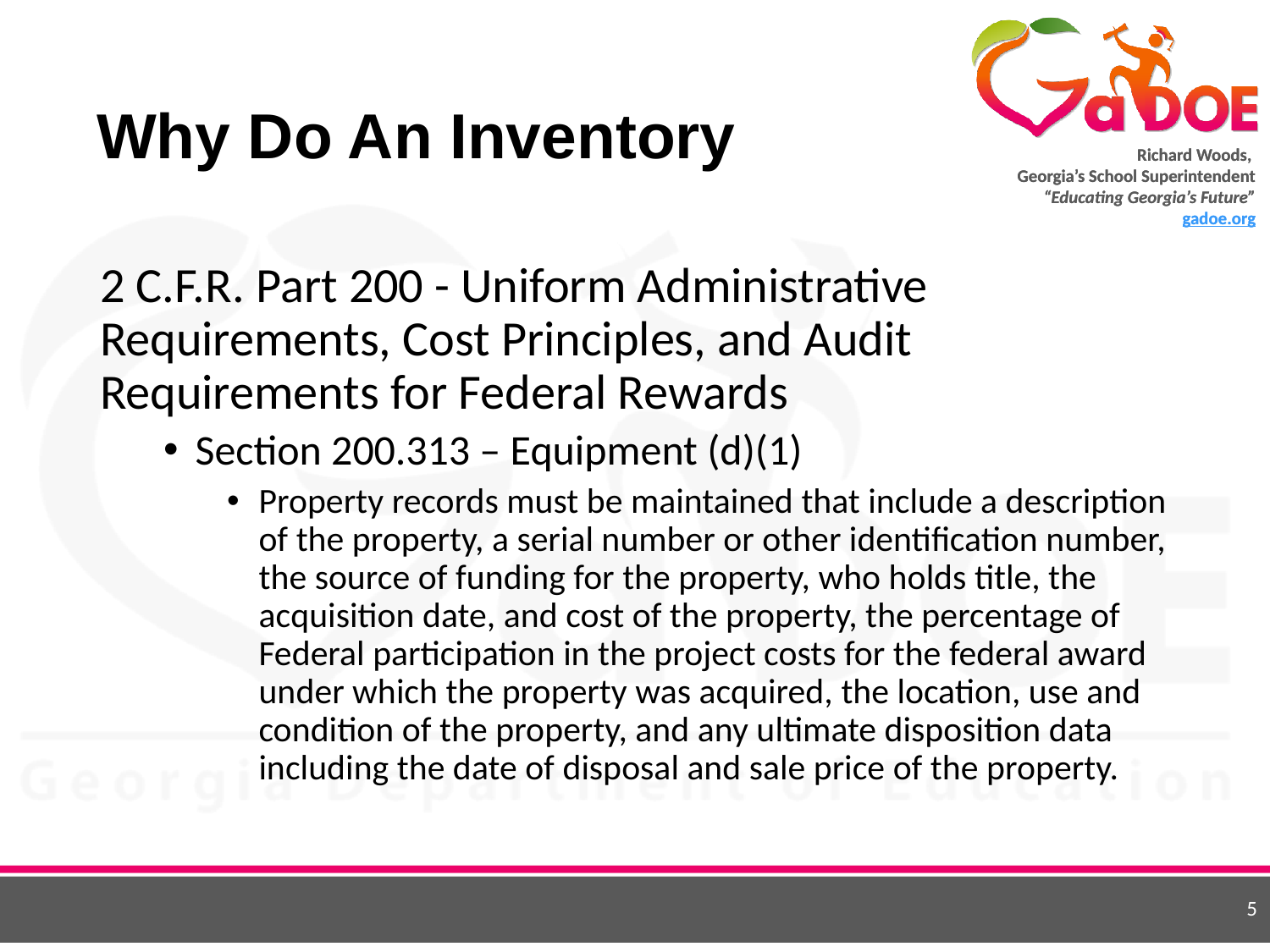

# Why Do An Inventory
2 C.F.R. Part 200 - Uniform Administrative Requirements, Cost Principles, and Audit Requirements for Federal Rewards
Section 200.313 – Equipment (d)(1)
Property records must be maintained that include a description of the property, a serial number or other identification number, the source of funding for the property, who holds title, the acquisition date, and cost of the property, the percentage of Federal participation in the project costs for the federal award under which the property was acquired, the location, use and condition of the property, and any ultimate disposition data including the date of disposal and sale price of the property.

5